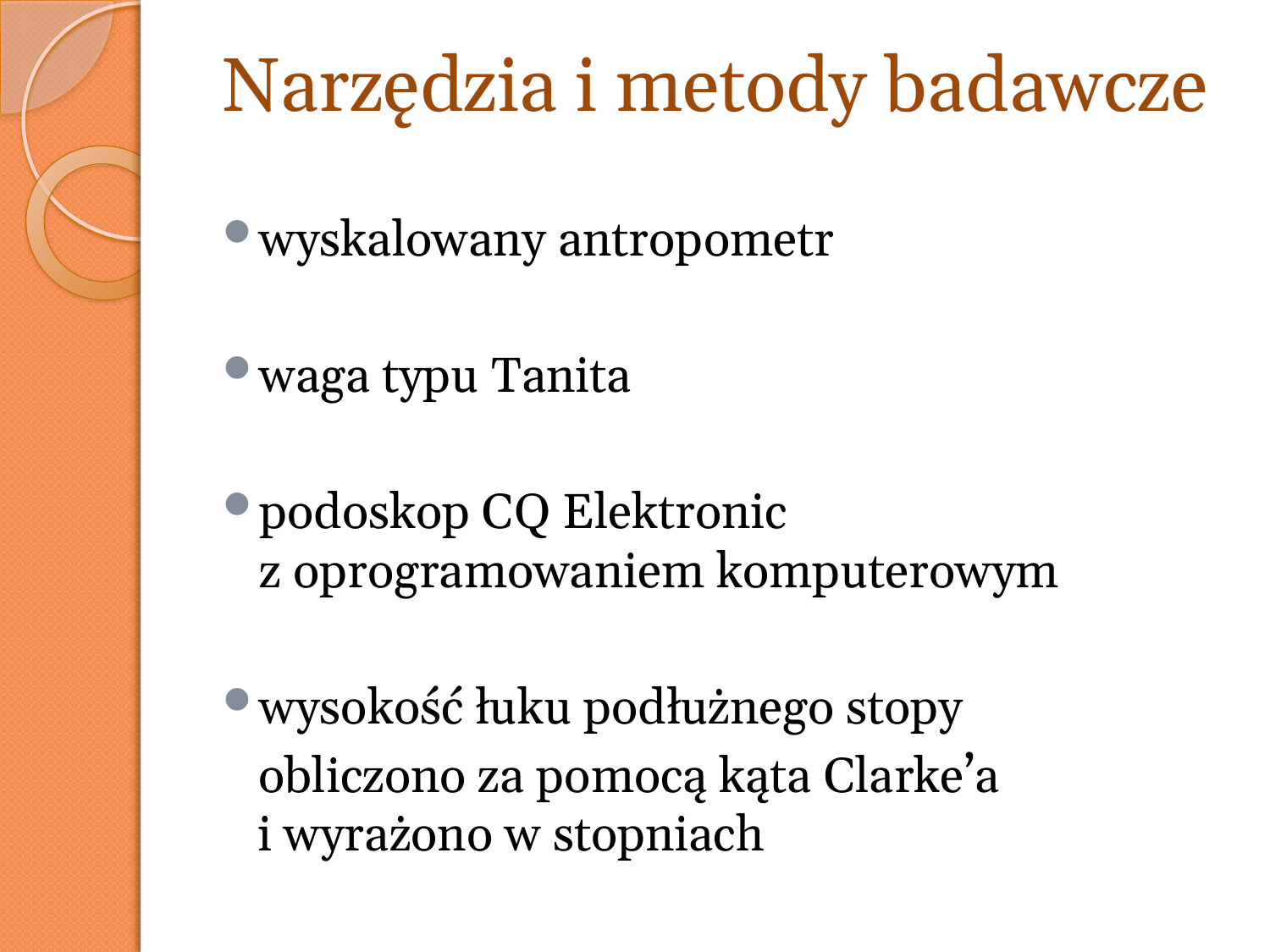

# Narzędzia i metody badawcze
wyskalowany antropometr

waga typu Tanita

podoskop CQ Elektronic
z oprogramowaniem komputerowym

wysokość łuku podłużnego stopy
   obliczono za pomocą kąta Clarke’a
   i wyrażono w stopniach